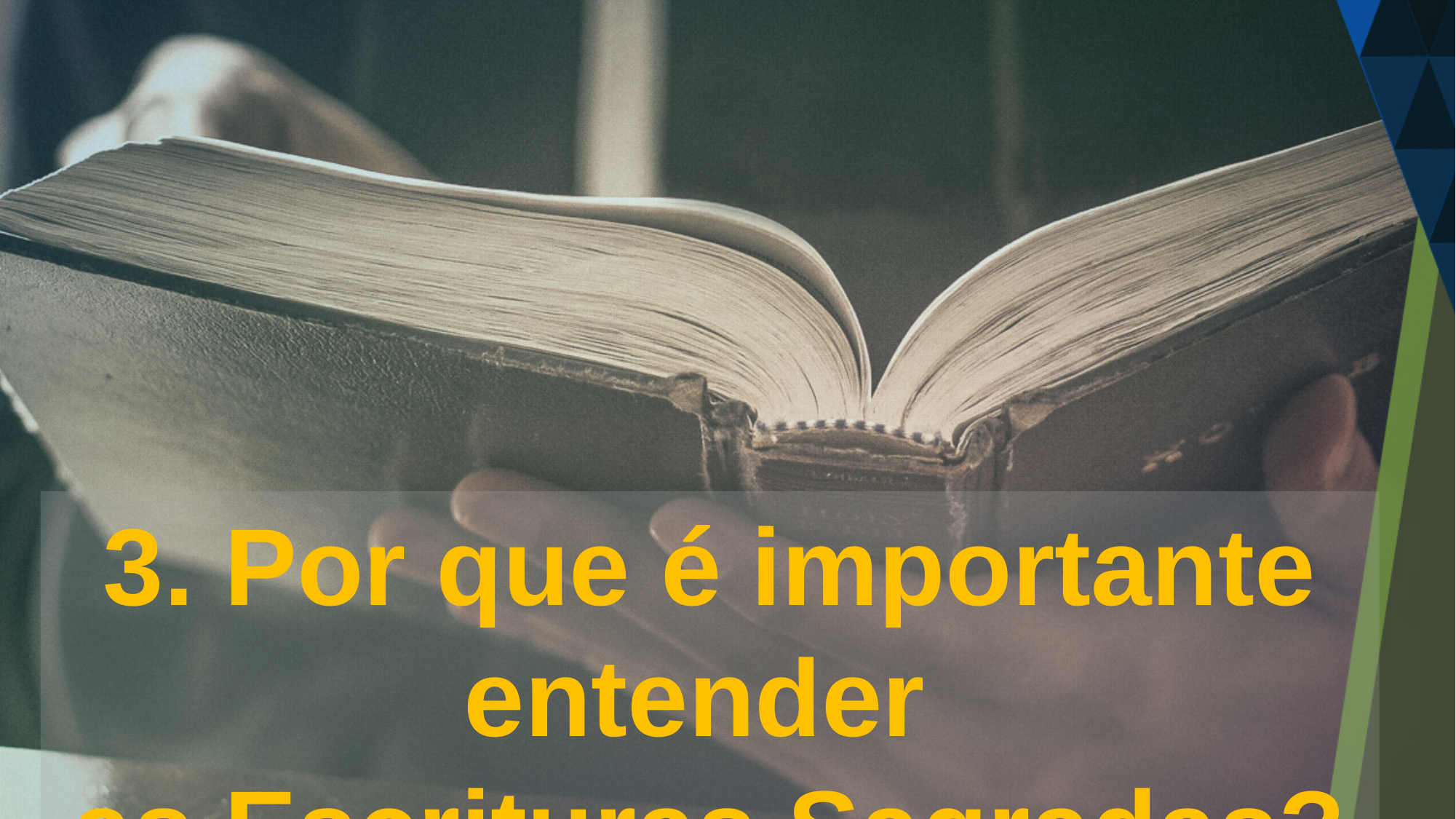

3. Por que é importante entender
as Escrituras Sagradas?